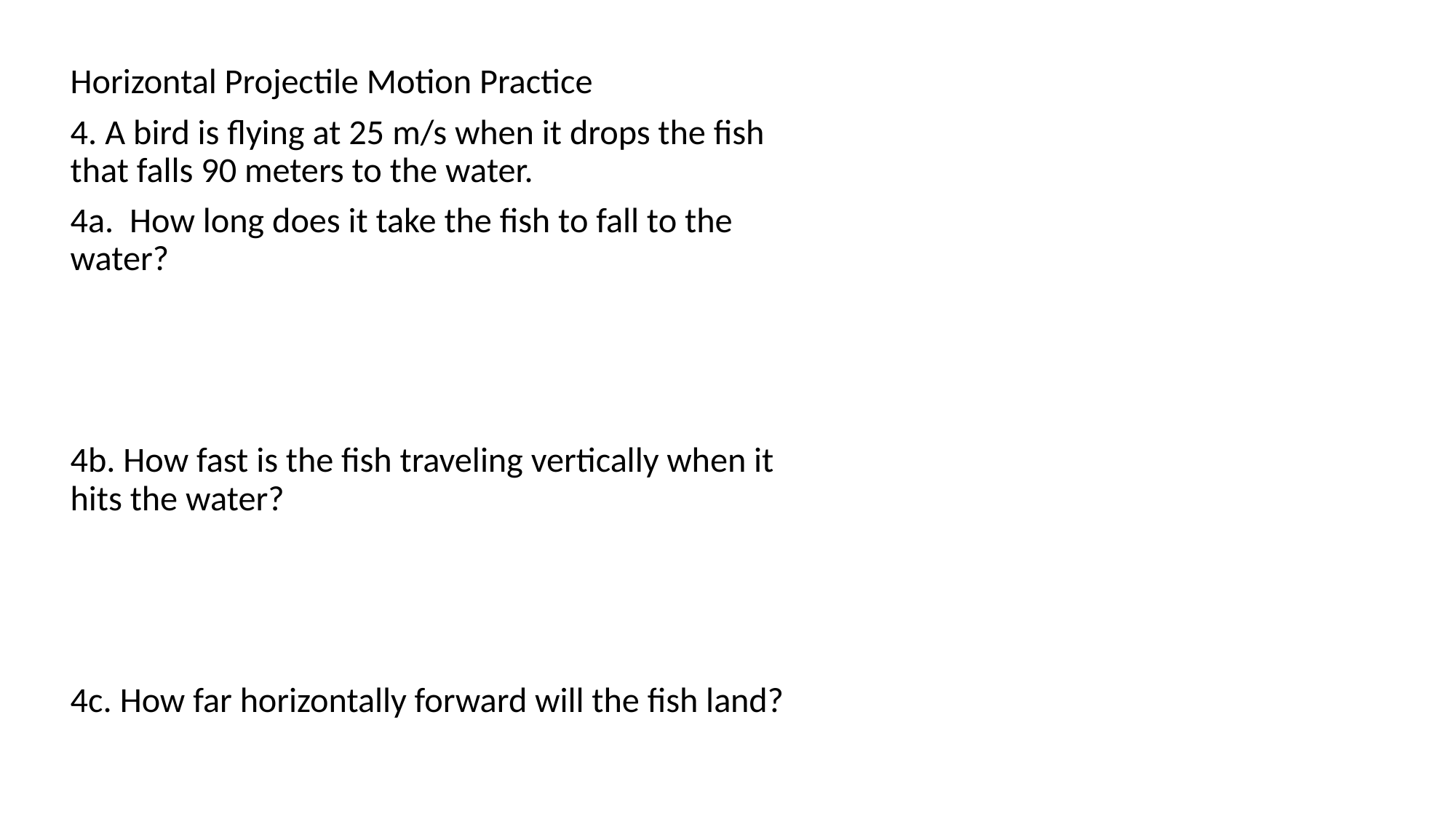

Horizontal Projectile Motion Practice
4. A bird is flying at 25 m/s when it drops the fish that falls 90 meters to the water.
4a.  How long does it take the fish to fall to the water?

4b. How fast is the fish traveling vertically when it hits the water?

4c. How far horizontally forward will the fish land?